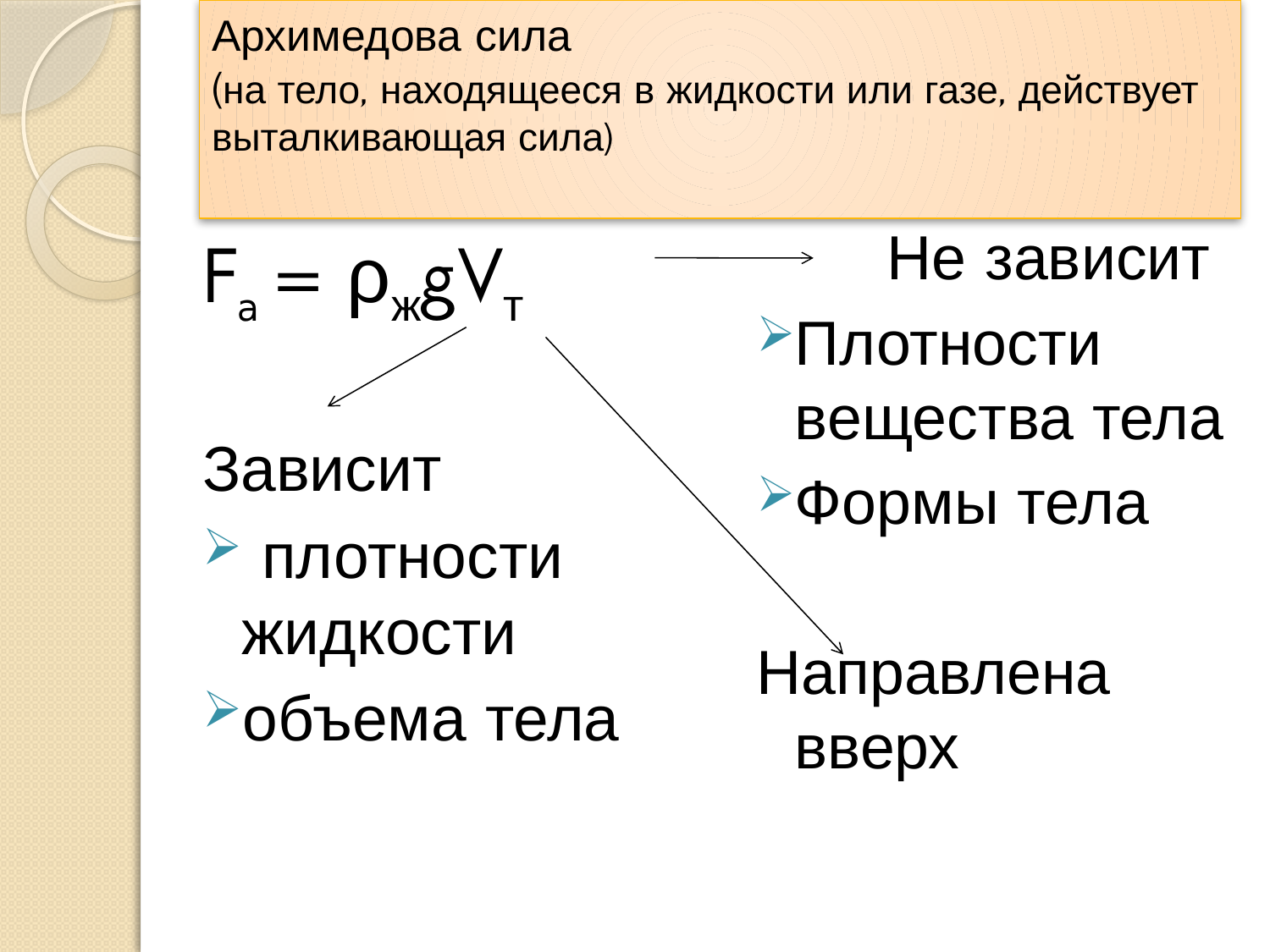

# Архимедова сила (на тело, находящееся в жидкости или газе, действует выталкивающая сила)
       Не зависит
Плотности вещества тела
Формы тела

Направлена вверх
Fa = ρжgVт

Зависит
 плотности жидкости
объема тела